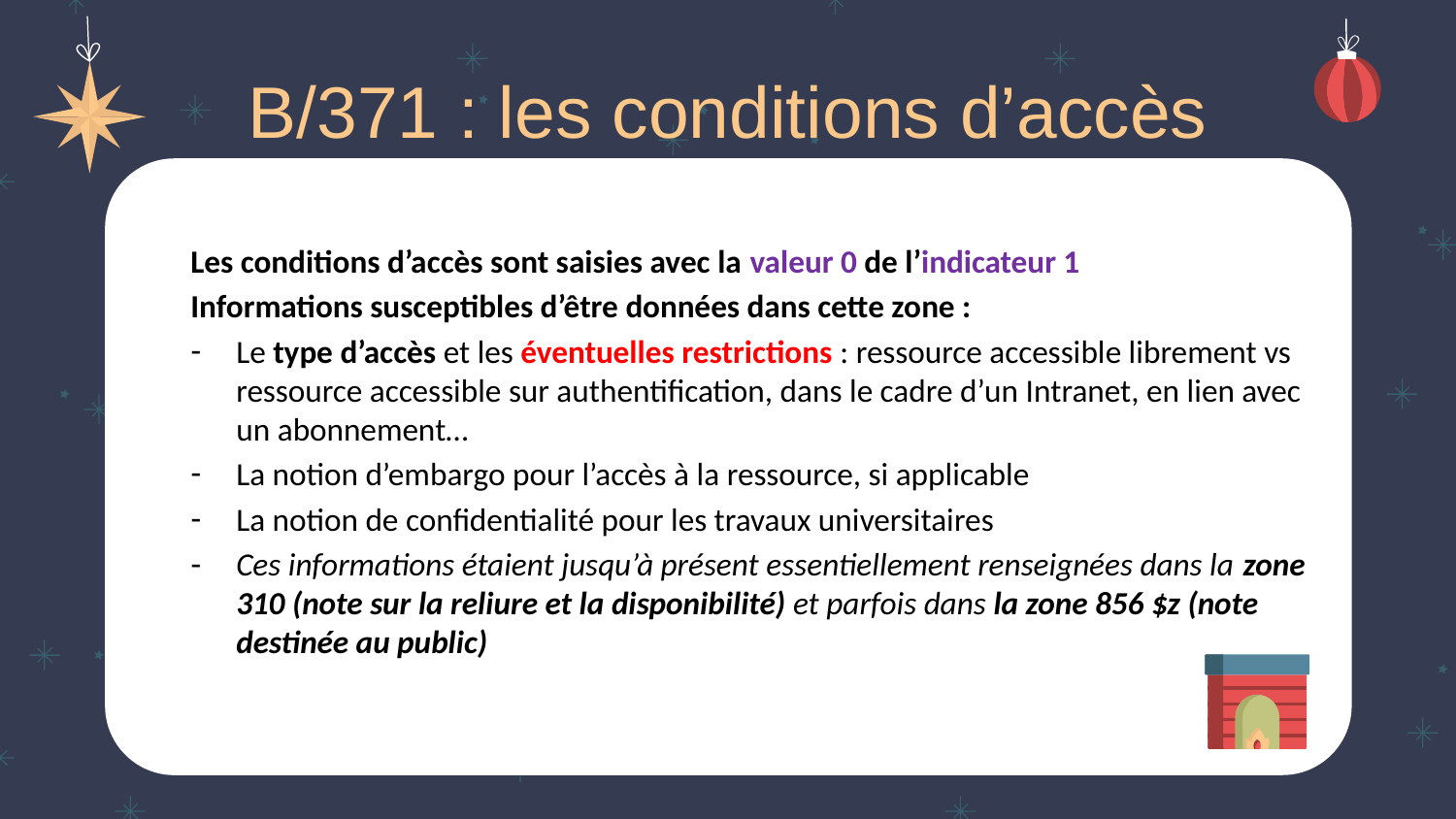

# B/371 : les conditions d’accès
Les conditions d’accès sont saisies avec la valeur 0 de l’indicateur 1
Informations susceptibles d’être données dans cette zone :
Le type d’accès et les éventuelles restrictions : ressource accessible librement vs ressource accessible sur authentification, dans le cadre d’un Intranet, en lien avec un abonnement…
La notion d’embargo pour l’accès à la ressource, si applicable
La notion de confidentialité pour les travaux universitaires
Ces informations étaient jusqu’à présent essentiellement renseignées dans la zone 310 (note sur la reliure et la disponibilité) et parfois dans la zone 856 $z (note destinée au public)